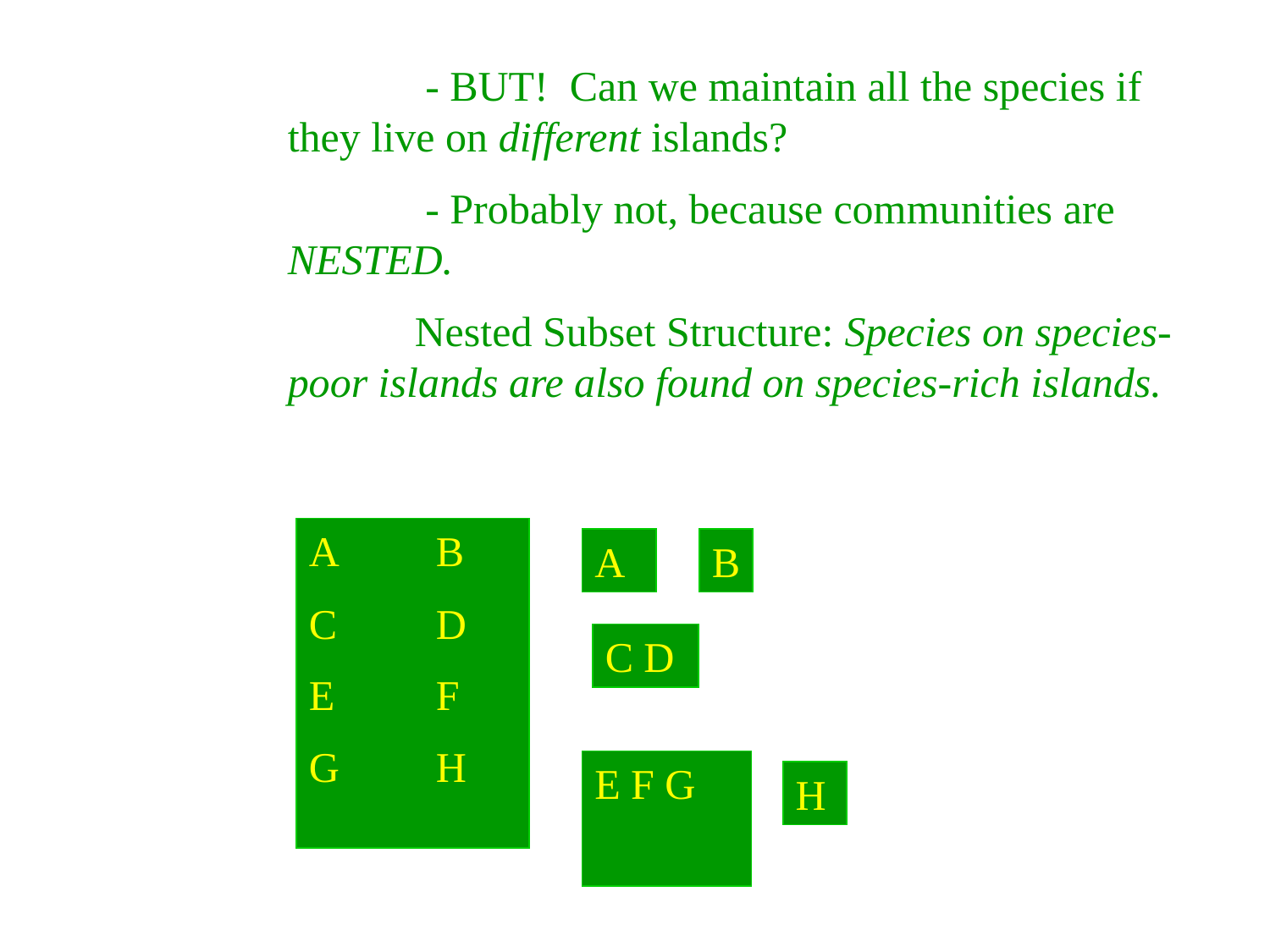

- BUT!  Can we maintain all the species if 	they live on different islands?
	 - Probably not, because communities are 	NESTED.
	Nested Subset Structure: Species on species-poor islands are also found on species-rich islands.

A	B
C	D
E	F
G	H
A
B
C D
E F G

H